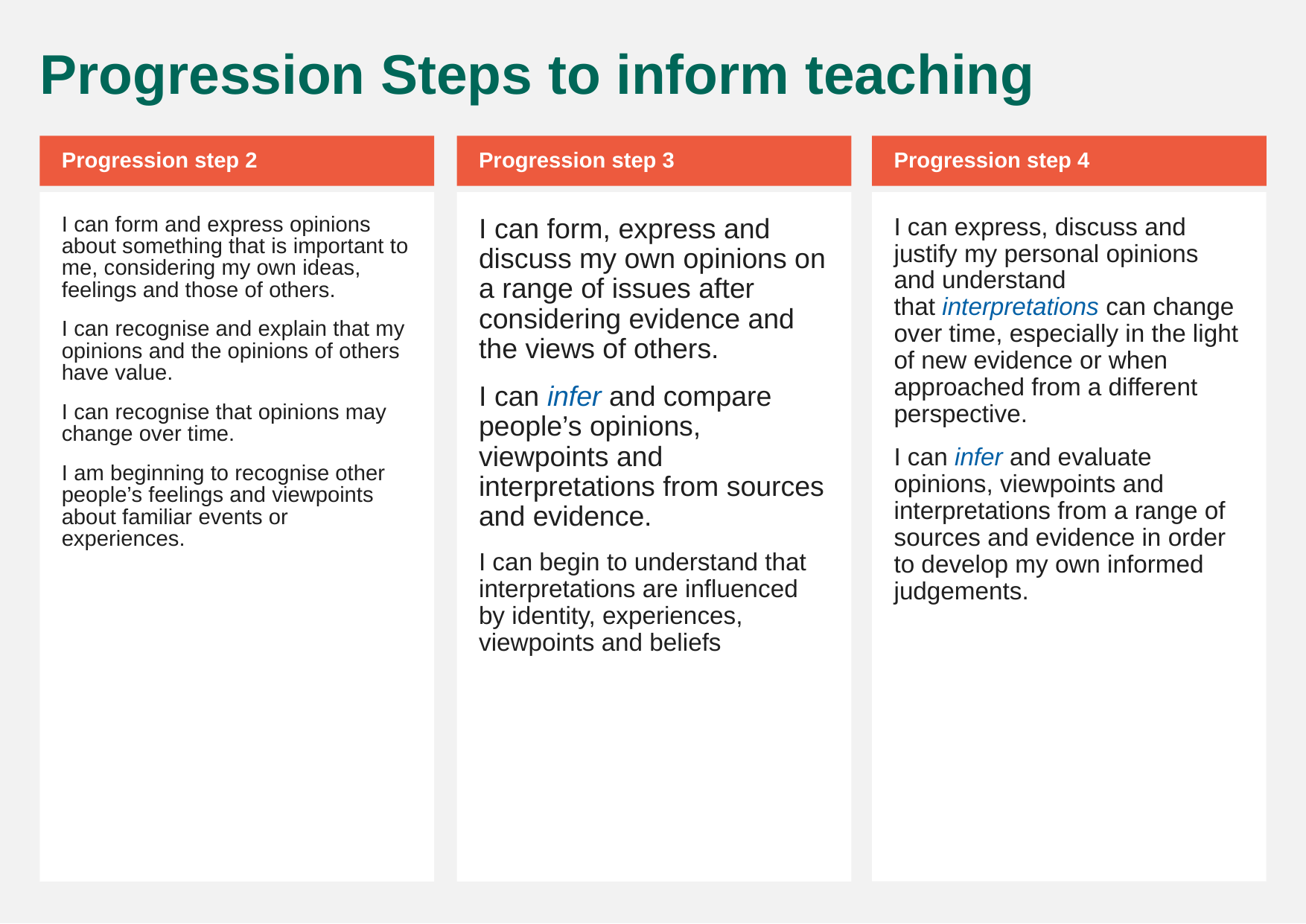

Progression Steps to inform teaching
Progression step 2
Progression step 3
Progression step 4
I can form and express opinions about something that is important to me, considering my own ideas, feelings and those of others.
I can recognise and explain that my opinions and the opinions of others have value.
I can recognise that opinions may change over time.
I am beginning to recognise other people’s feelings and viewpoints about familiar events or experiences.

I can form, express and discuss my own opinions on a range of issues after considering evidence and the views of others.
I can infer and compare people’s opinions, viewpoints and interpretations from sources and evidence.
I can begin to understand that interpretations are influenced by identity, experiences, viewpoints and beliefs

I can express, discuss and justify my personal opinions and understand that interpretations can change over time, especially in the light of new evidence or when approached from a different perspective.
I can infer and evaluate opinions, viewpoints and interpretations from a range of sources and evidence in order to develop my own informed judgements.